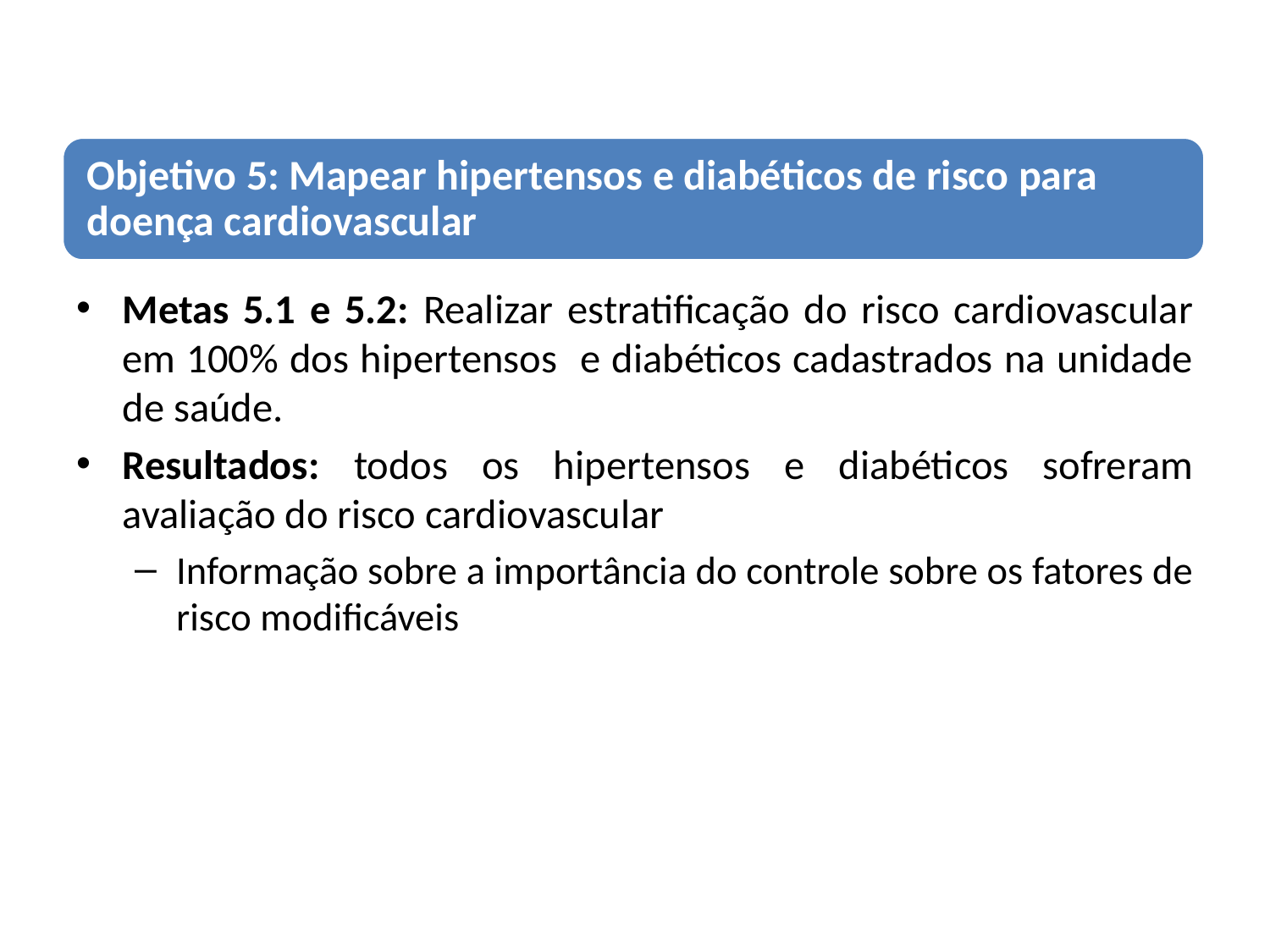

Objetivo 5: Mapear hipertensos e diabéticos de risco para doença cardiovascular
Metas 5.1 e 5.2: Realizar estratificação do risco cardiovascular em 100% dos hipertensos  e diabéticos cadastrados na unidade de saúde.
Resultados: todos os hipertensos e diabéticos sofreram avaliação do risco cardiovascular
Informação sobre a importância do controle sobre os fatores de risco modificáveis